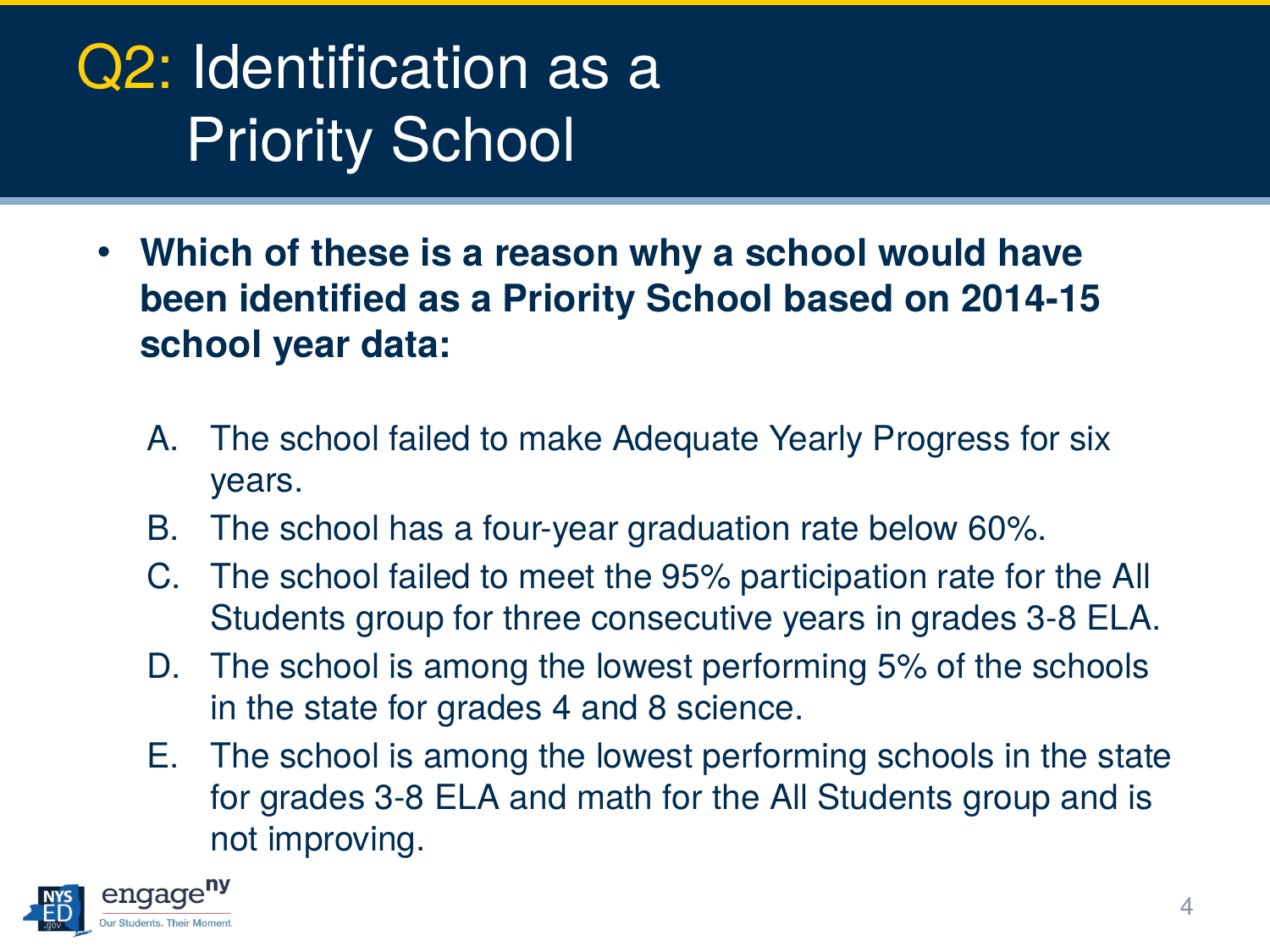

# Q2: Identification as a Priority School

Which of these is a reason why a school would have been identified as a Priority School based on 2014-15 school year data:

The school failed to make Adequate Yearly Progress for six years.
The school has a four-year graduation rate below 60%.
The school failed to meet the 95% participation rate for the All Students group for three consecutive years in grades 3-8 ELA.
The school is among the lowest performing 5% of the schools in the state for grades 4 and 8 science.
The school is among the lowest performing schools in the state for grades 3-8 ELA and math for the All Students group and is not improving.

4